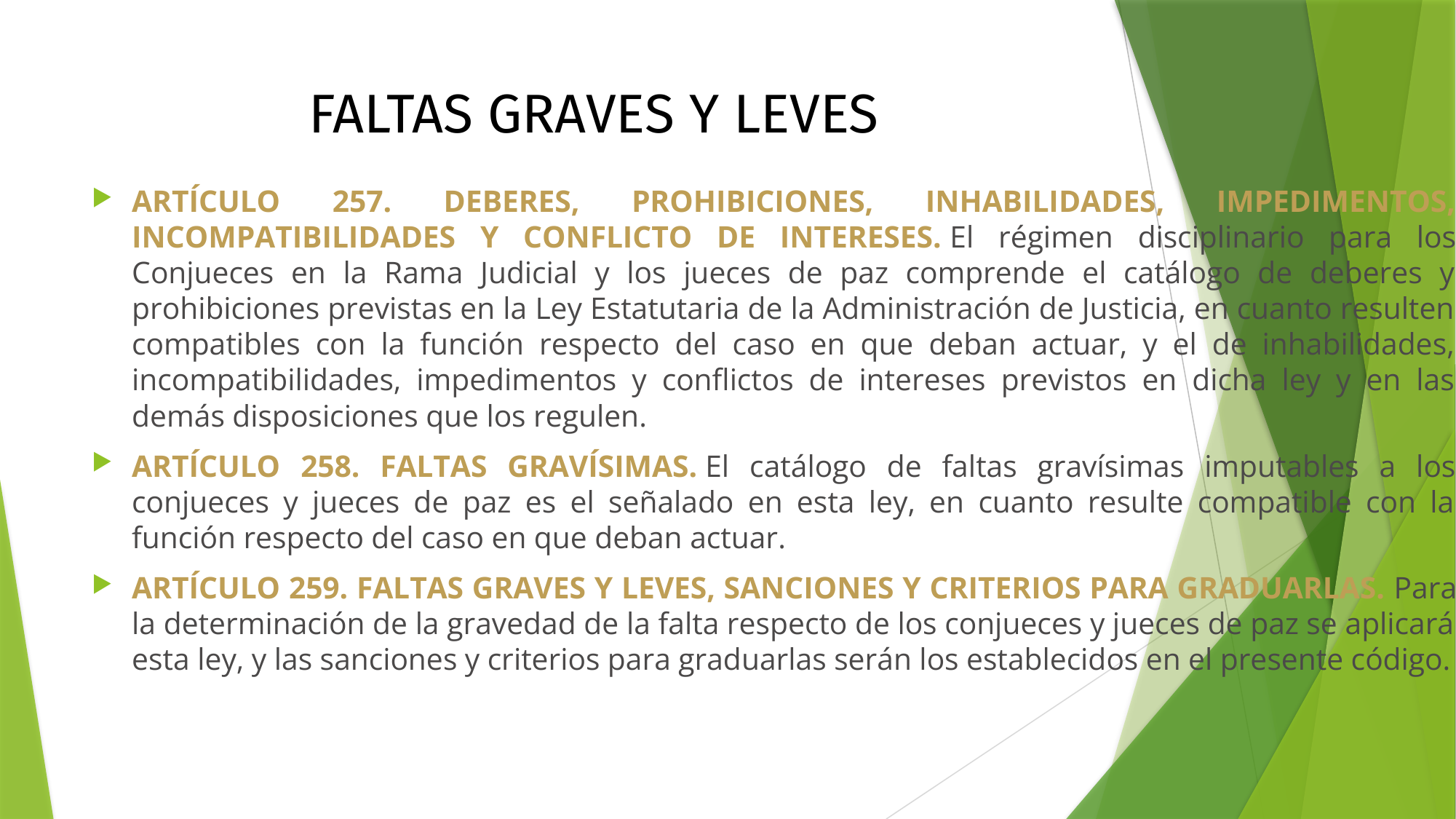

# FALTAS GRAVES Y LEVES
ARTÍCULO 257. DEBERES, PROHIBICIONES, INHABILIDADES, IMPEDIMENTOS, INCOMPATIBILIDADES Y CONFLICTO DE INTERESES. El régimen disciplinario para los Conjueces en la Rama Judicial y los jueces de paz comprende el catálogo de deberes y prohibiciones previstas en la Ley Estatutaria de la Administración de Justicia, en cuanto resulten compatibles con la función respecto del caso en que deban actuar, y el de inhabilidades, incompatibilidades, impedimentos y conflictos de intereses previstos en dicha ley y en las demás disposiciones que los regulen.
ARTÍCULO 258. FALTAS GRAVÍSIMAS. El catálogo de faltas gravísimas imputables a los conjueces y jueces de paz es el señalado en esta ley, en cuanto resulte compatible con la función respecto del caso en que deban actuar.
ARTÍCULO 259. FALTAS GRAVES Y LEVES, SANCIONES Y CRITERIOS PARA GRADUARLAS. Para la determinación de la gravedad de la falta respecto de los conjueces y jueces de paz se aplicará esta ley, y las sanciones y criterios para graduarlas serán los establecidos en el presente código.